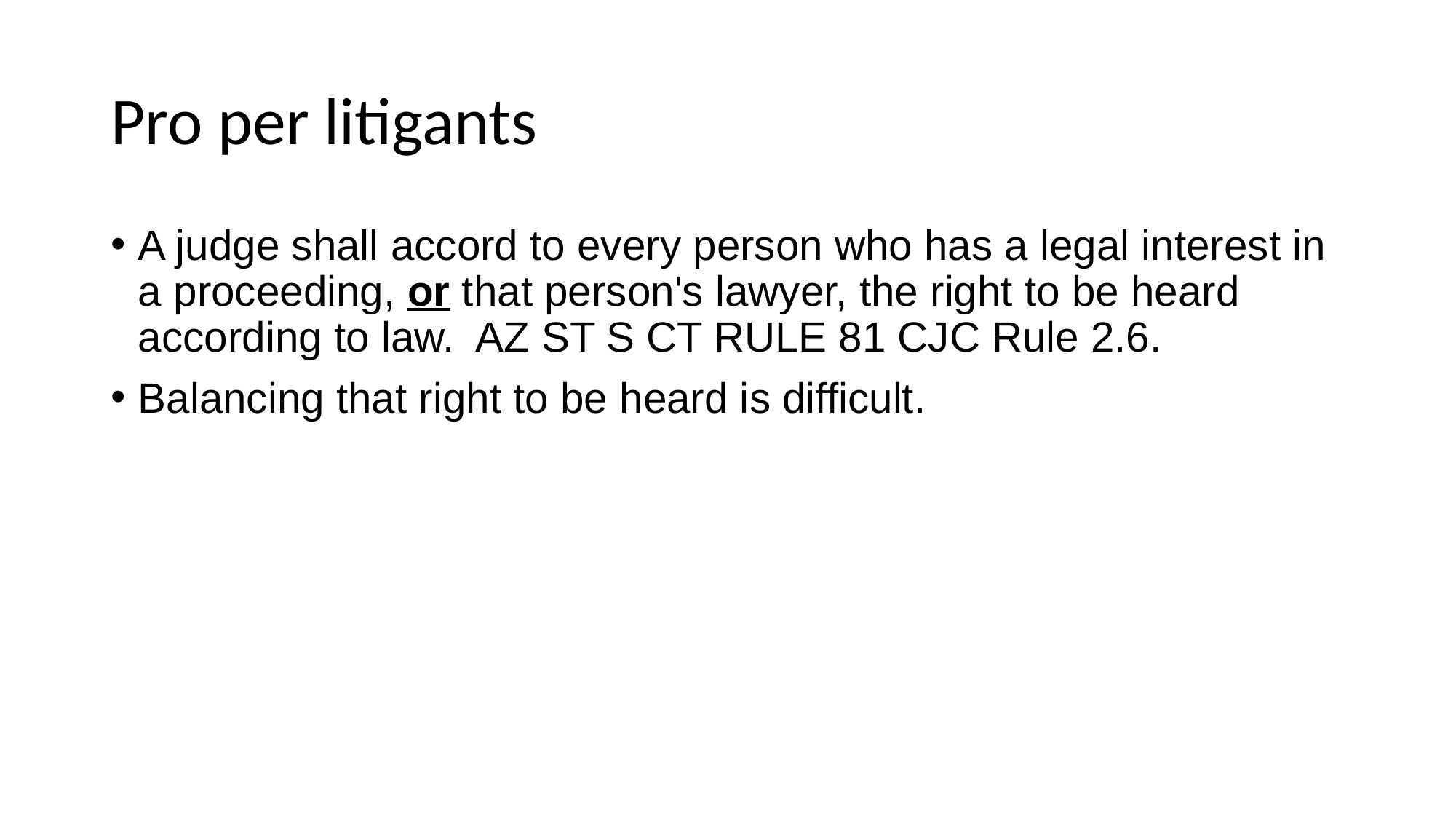

# Pro per litigants
A judge shall accord to every person who has a legal interest in a proceeding, or that person's lawyer, the right to be heard according to law.  AZ ST S CT RULE 81 CJC Rule 2.6.
Balancing that right to be heard is difficult.